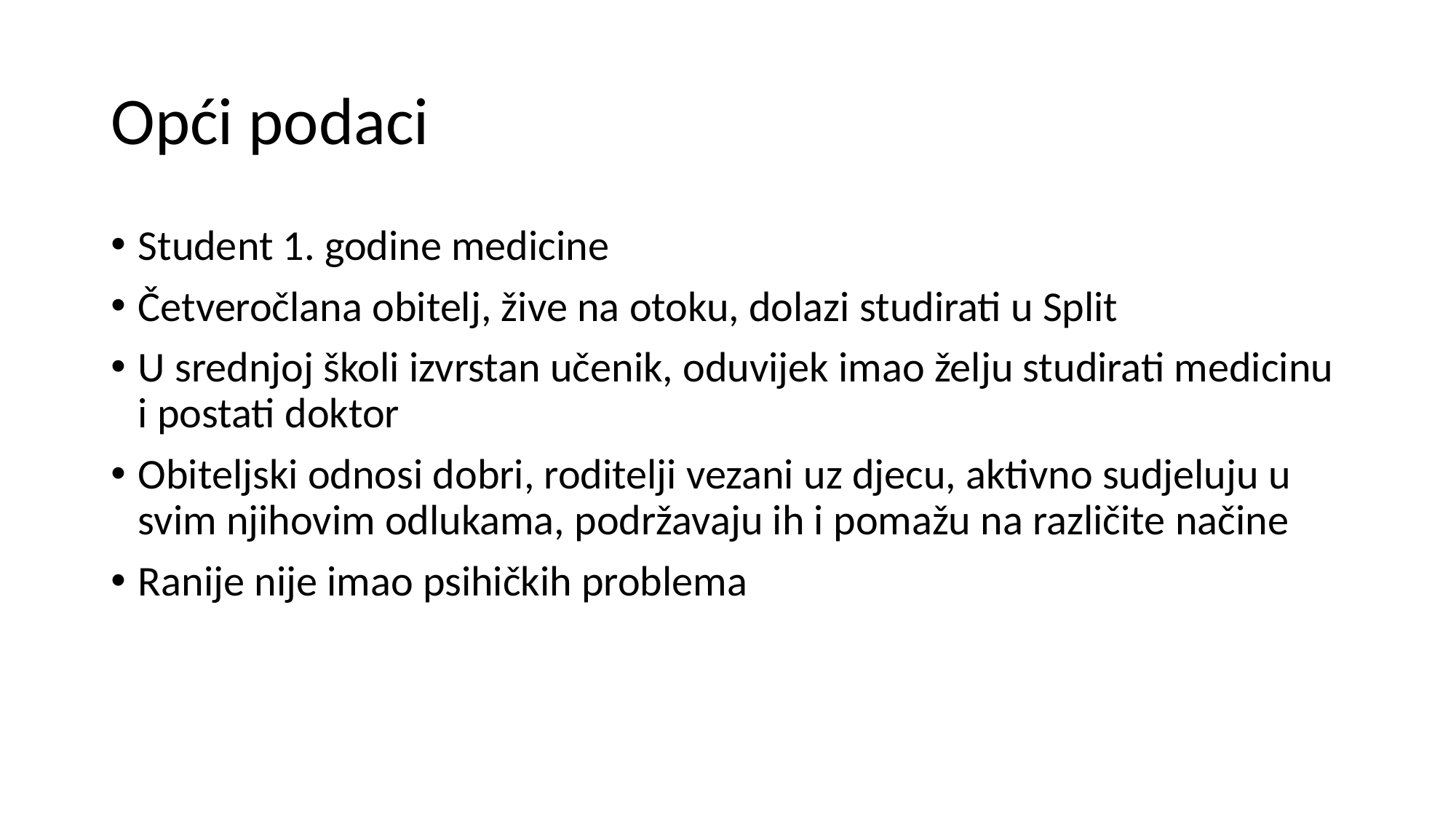

# Opći podaci
Student 1. godine medicine
Četveročlana obitelj, žive na otoku, dolazi studirati u Split
U srednjoj školi izvrstan učenik, oduvijek imao želju studirati medicinu i postati doktor
Obiteljski odnosi dobri, roditelji vezani uz djecu, aktivno sudjeluju u svim njihovim odlukama, podržavaju ih i pomažu na različite načine
Ranije nije imao psihičkih problema